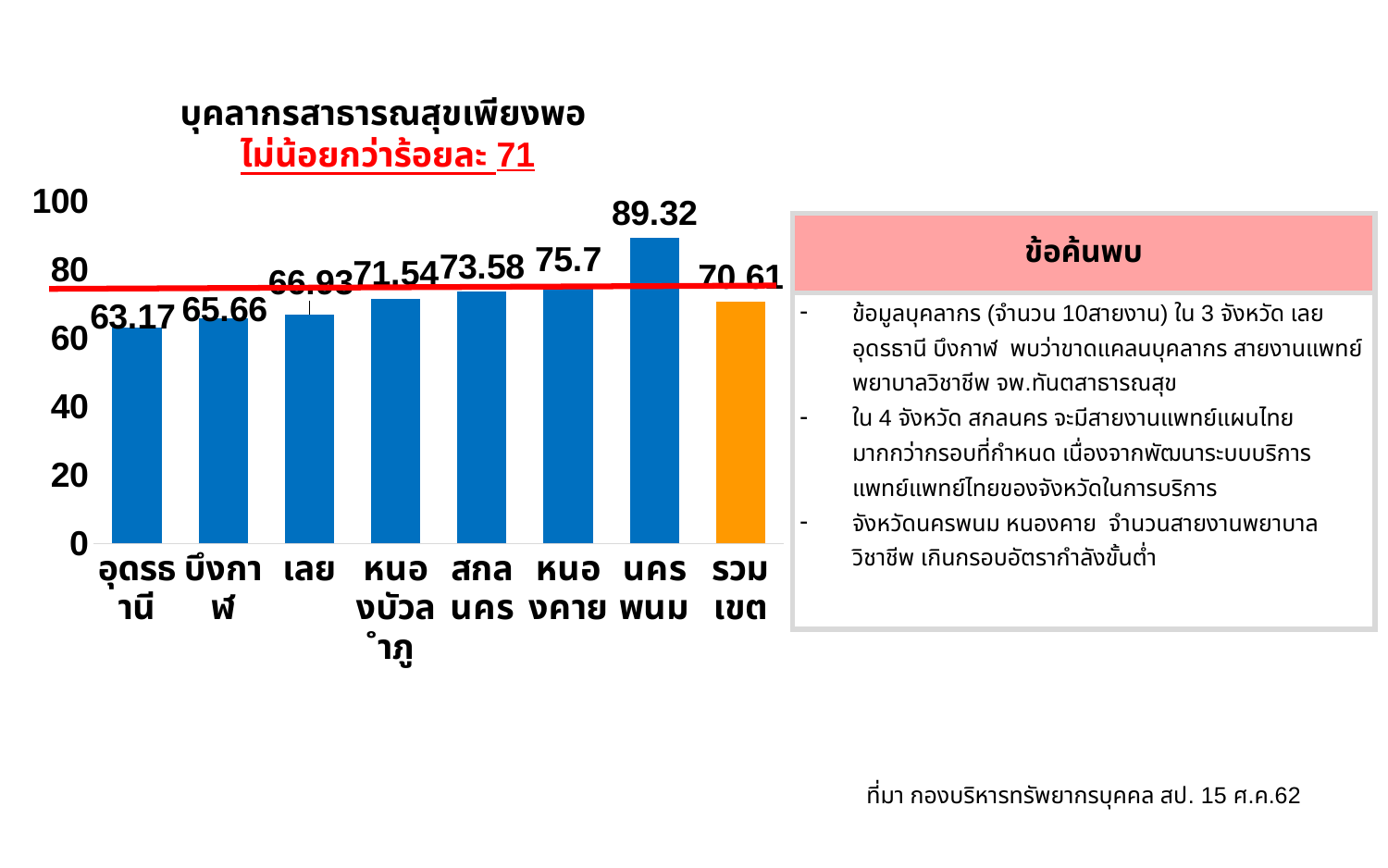

บุคลากรสาธารณสุขเพียงพอ
ไม่น้อยกว่าร้อยละ 71

### Chart

| Category | ร้อยละ |
|---|---|
| อุดรธานี | 63.17 |
| บึงกาฬ | 65.66 |
| เลย | 66.93 |
| หนองบัวลำภู | 71.54 |
| สกลนคร | 73.58 |
| หนองคาย | 75.7 |
| นครพนม | 89.32 |
| รวมเขต | 70.61 |
| ข้อค้นพบ |
| --- |
| ข้อมูลบุคลากร (จำนวน 10สายงาน) ใน 3 จังหวัด เลย อุดรธานี บึงกาฬ พบว่าขาดแคลนบุคลากร สายงานแพทย์ พยาบาลวิชาชีพ จพ.ทันตสาธารณสุข ใน 4 จังหวัด สกลนคร จะมีสายงานแพทย์แผนไทย มากกว่ากรอบที่กำหนด เนื่องจากพัฒนาระบบบริการแพทย์แพทย์ไทยของจังหวัดในการบริการ จังหวัดนครพนม หนองคาย จำนวนสายงานพยาบาลวิชาชีพ เกินกรอบอัตรากำลังขั้นต่ำ |
ที่มา กองบริหารทรัพยากรบุคคล สป. 15 ศ.ค.62